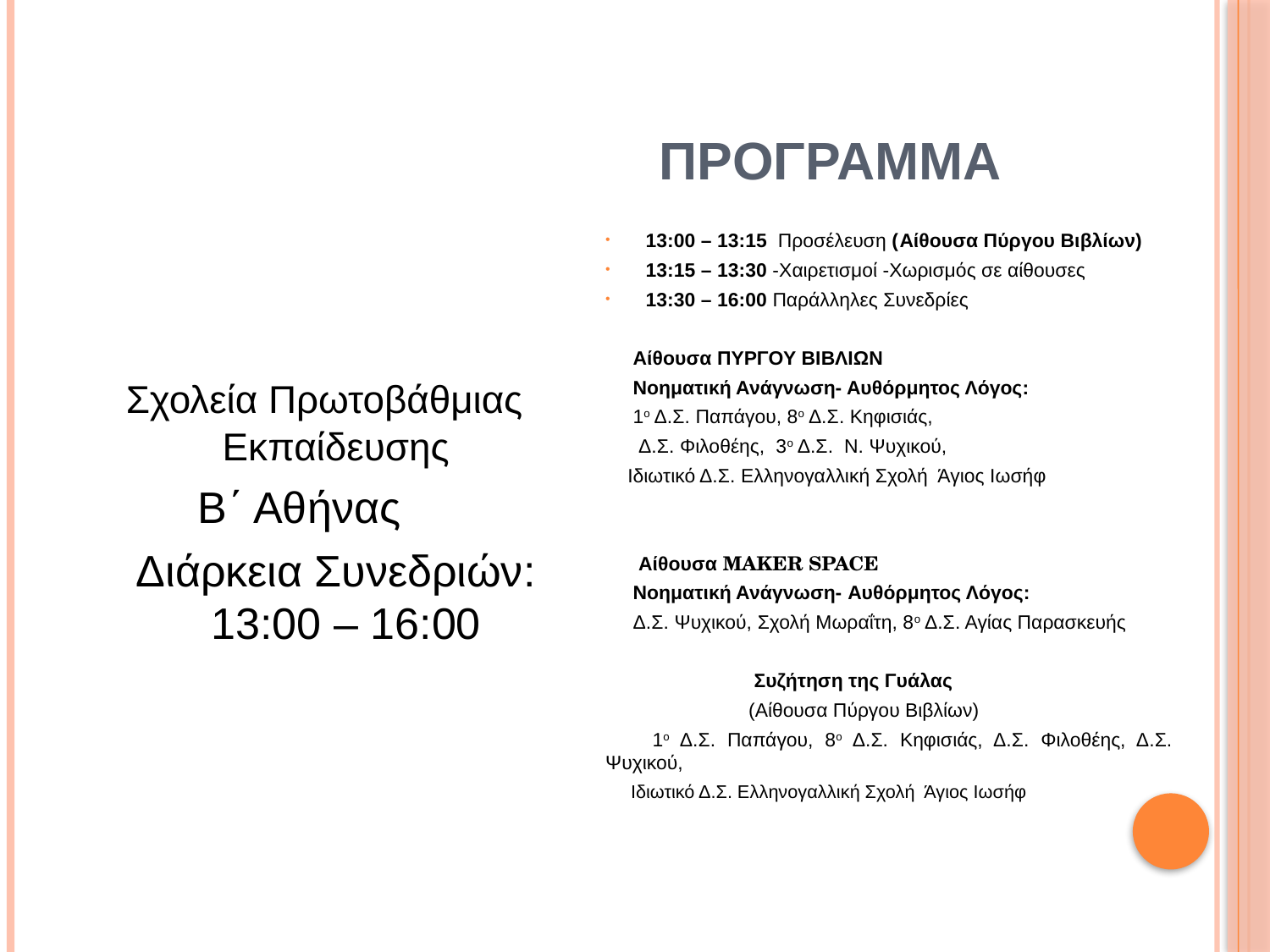

# προγραμμα
  Σχολεία Πρωτοβάθμιας  Εκπαίδευσης
B΄ Αθήνας
   Διάρκεια Συνεδριών: 13:00 – 16:00

13:00 – 13:15  Προσέλευση (Αίθουσα Πύργου Βιβλίων)
13:15 – 13:30 -Χαιρετισμοί -Χωρισμός σε αίθουσες
13:30 – 16:00 Παράλληλες Συνεδρίες

     Αίθουσα ΠΥΡΓΟΥ ΒΙΒΛΙΩΝ
     Νοηματική Ανάγνωση- Αυθόρμητος Λόγος:
     1ο Δ.Σ. Παπάγου, 8ο Δ.Σ. Κηφισιάς,
      Δ.Σ. Φιλοθέης,  3ο Δ.Σ.  Ν. Ψυχικού,
    Ιδιωτικό Δ.Σ. Ελληνογαλλική Σχολή  Άγιος Ιωσήφ

      Αίθουσα MAKER SPACE
     Νοηματική Ανάγνωση- Αυθόρμητος Λόγος:
     Δ.Σ. Ψυχικού, Σχολή Μωραΐτη, 8ο Δ.Σ. Αγίας Παρασκευής

                           Συζήτηση της Γυάλας
                          (Αίθουσα Πύργου Βιβλίων)
    1ο Δ.Σ. Παπάγου, 8ο Δ.Σ. Κηφισιάς, Δ.Σ. Φιλοθέης, Δ.Σ. Ψυχικού,
     Ιδιωτικό Δ.Σ. Ελληνογαλλική Σχολή  Άγιος Ιωσήφ